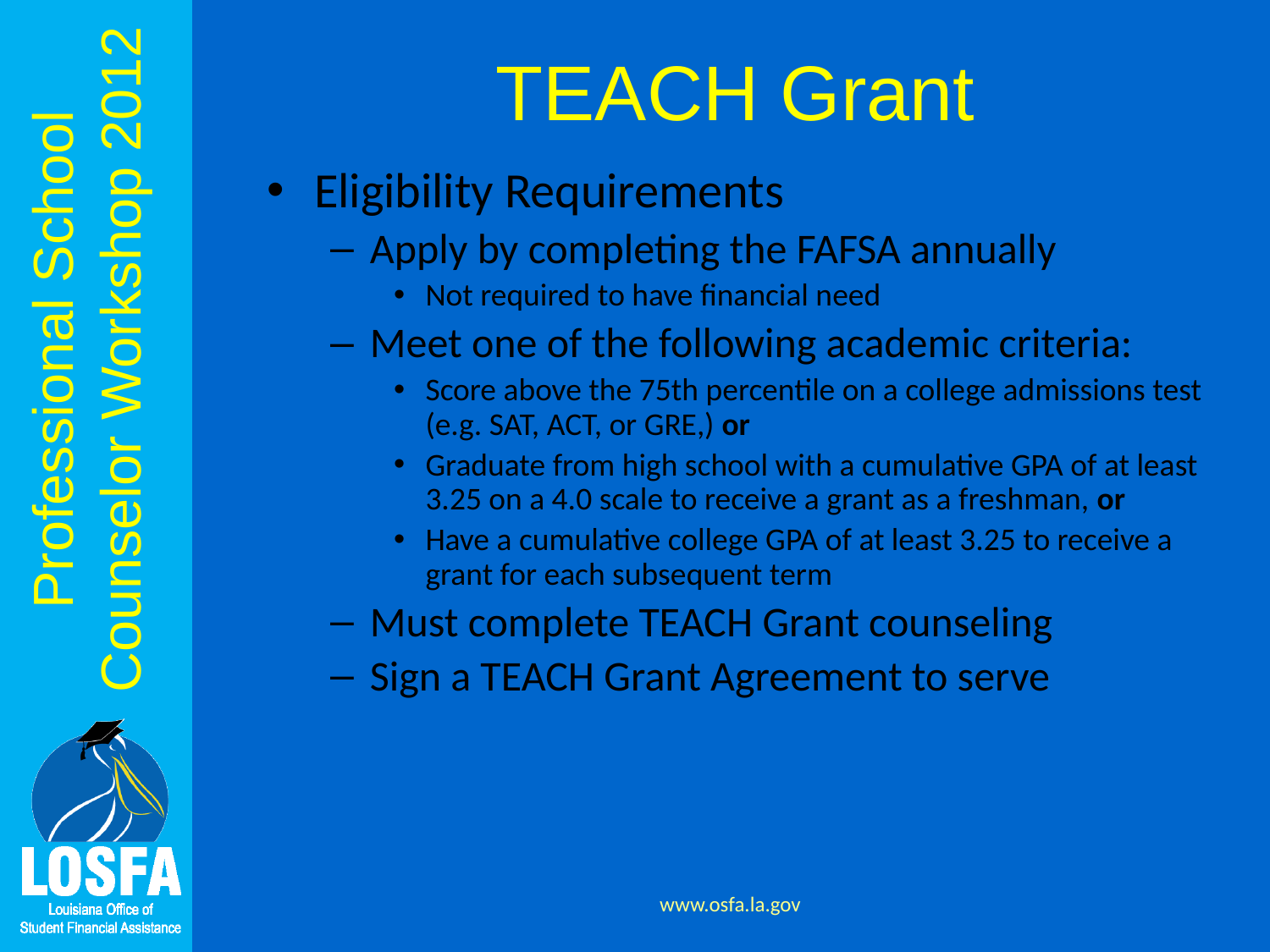

# TEACH Grant
Eligibility Requirements
Apply by completing the FAFSA annually
Not required to have financial need
Meet one of the following academic criteria:
Score above the 75th percentile on a college admissions test (e.g. SAT, ACT, or GRE,) or
Graduate from high school with a cumulative GPA of at least 3.25 on a 4.0 scale to receive a grant as a freshman, or
Have a cumulative college GPA of at least 3.25 to receive a grant for each subsequent term
Must complete TEACH Grant counseling
Sign a TEACH Grant Agreement to serve
www.osfa.la.gov